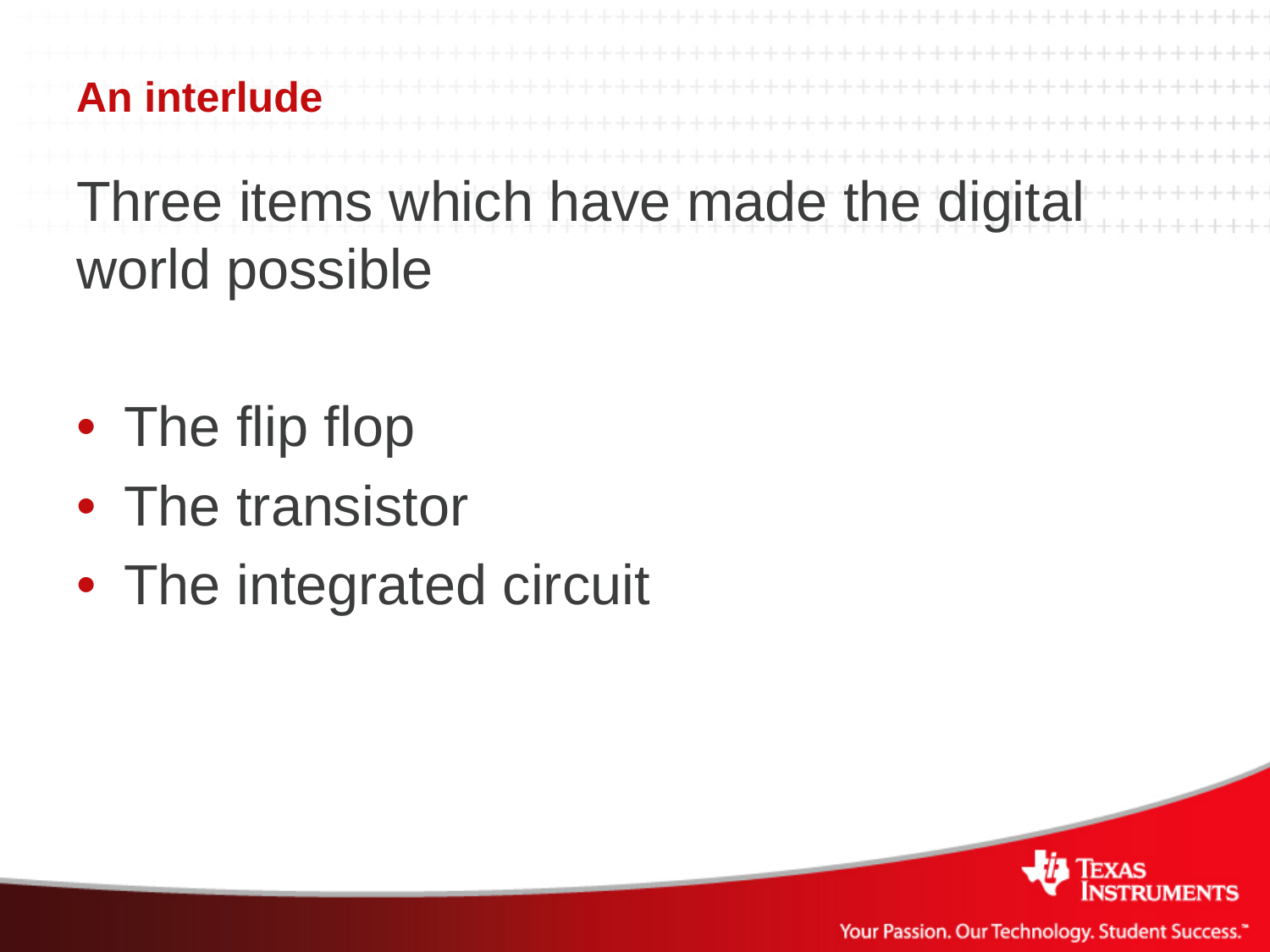

# An interlude
Three items which have made the digital world possible

The flip flop
The transistor
The integrated circuit